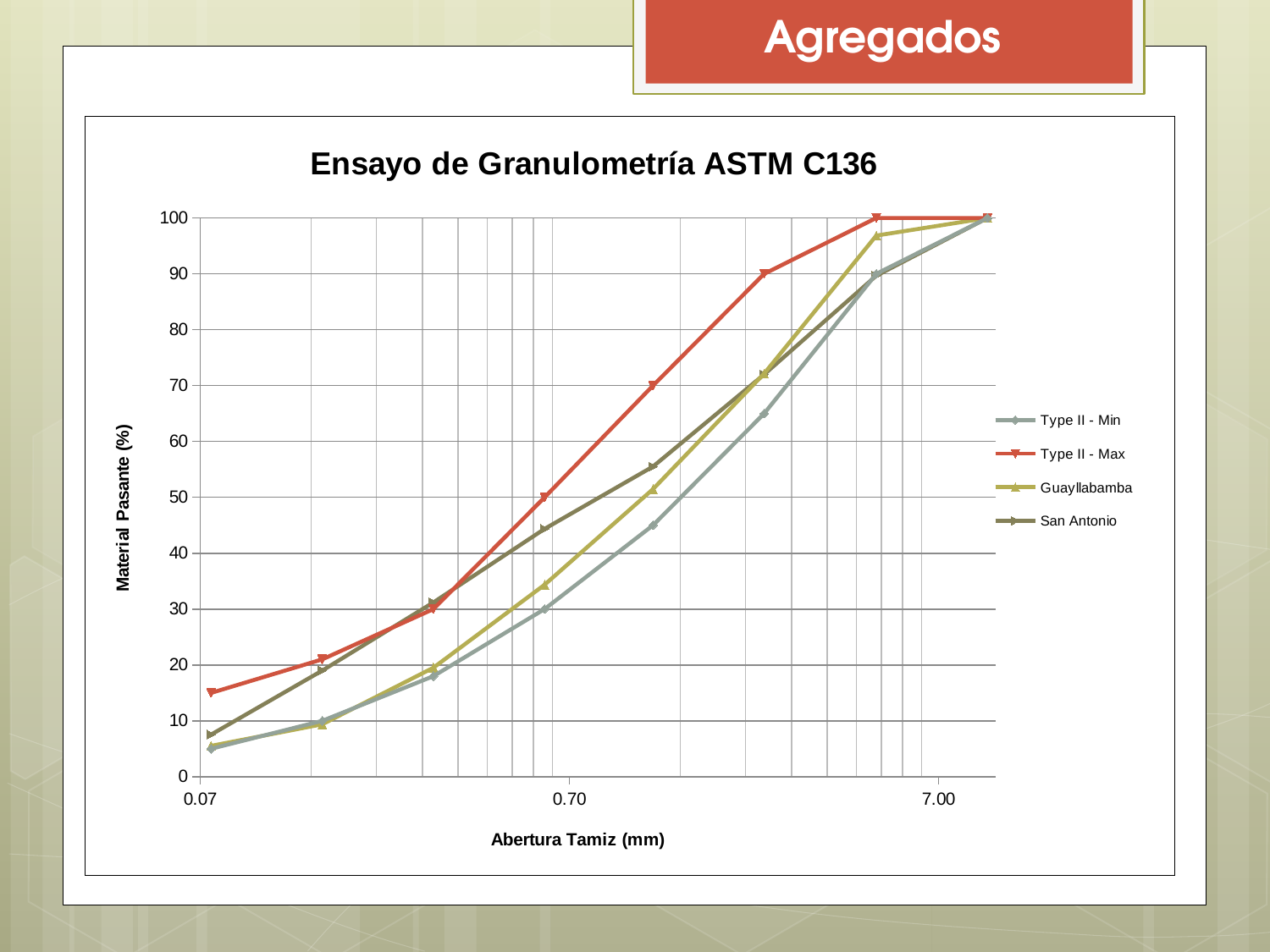

Agregados

### Chart: Ensayo de Granulometría ASTM C136

| Category |  |  |  |  |
|---|---|---|---|---|